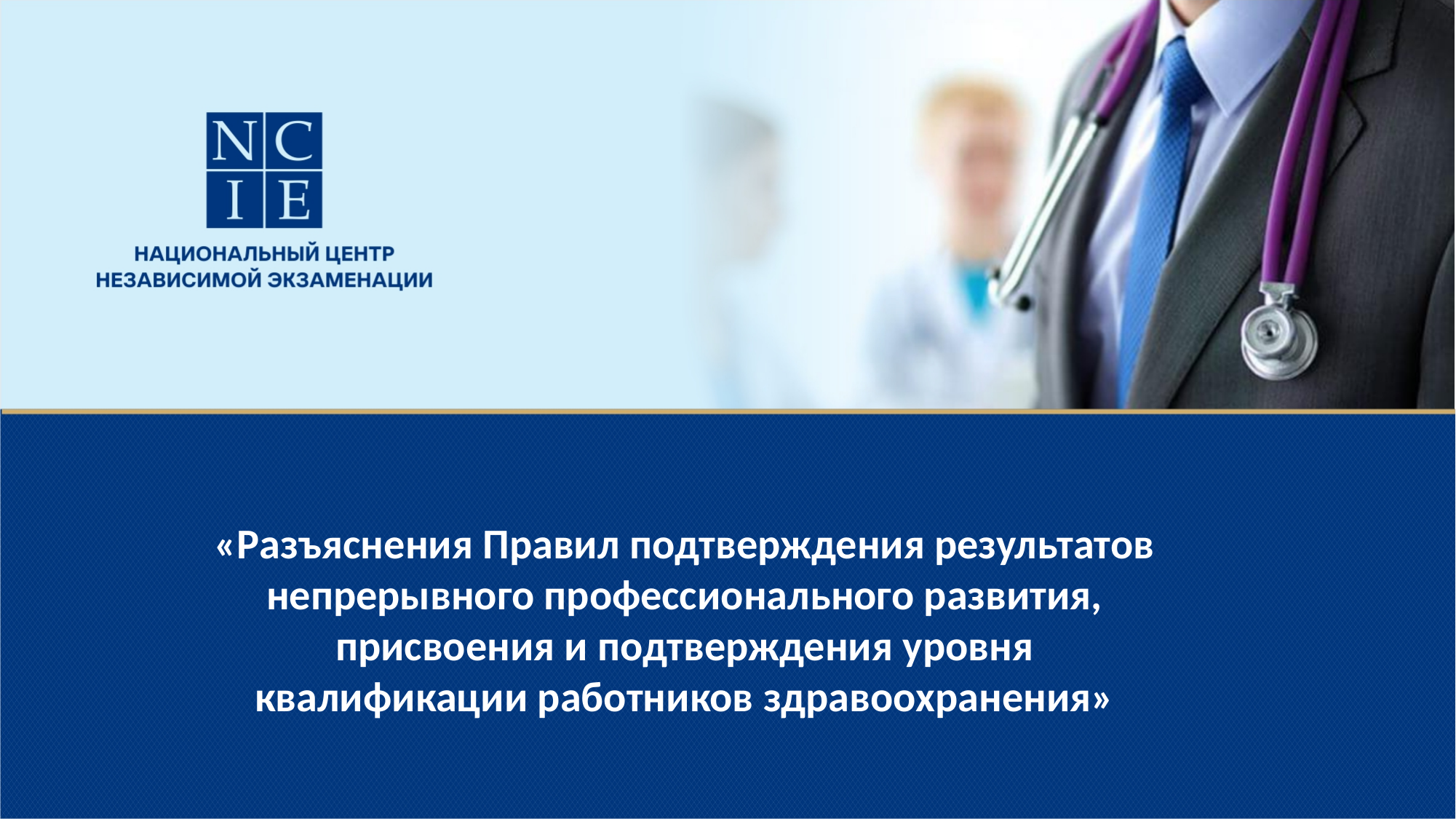

«Разъяснения Правил подтверждения результатов непрерывного профессионального развития, присвоения и подтверждения уровня квалификации работников здравоохранения»